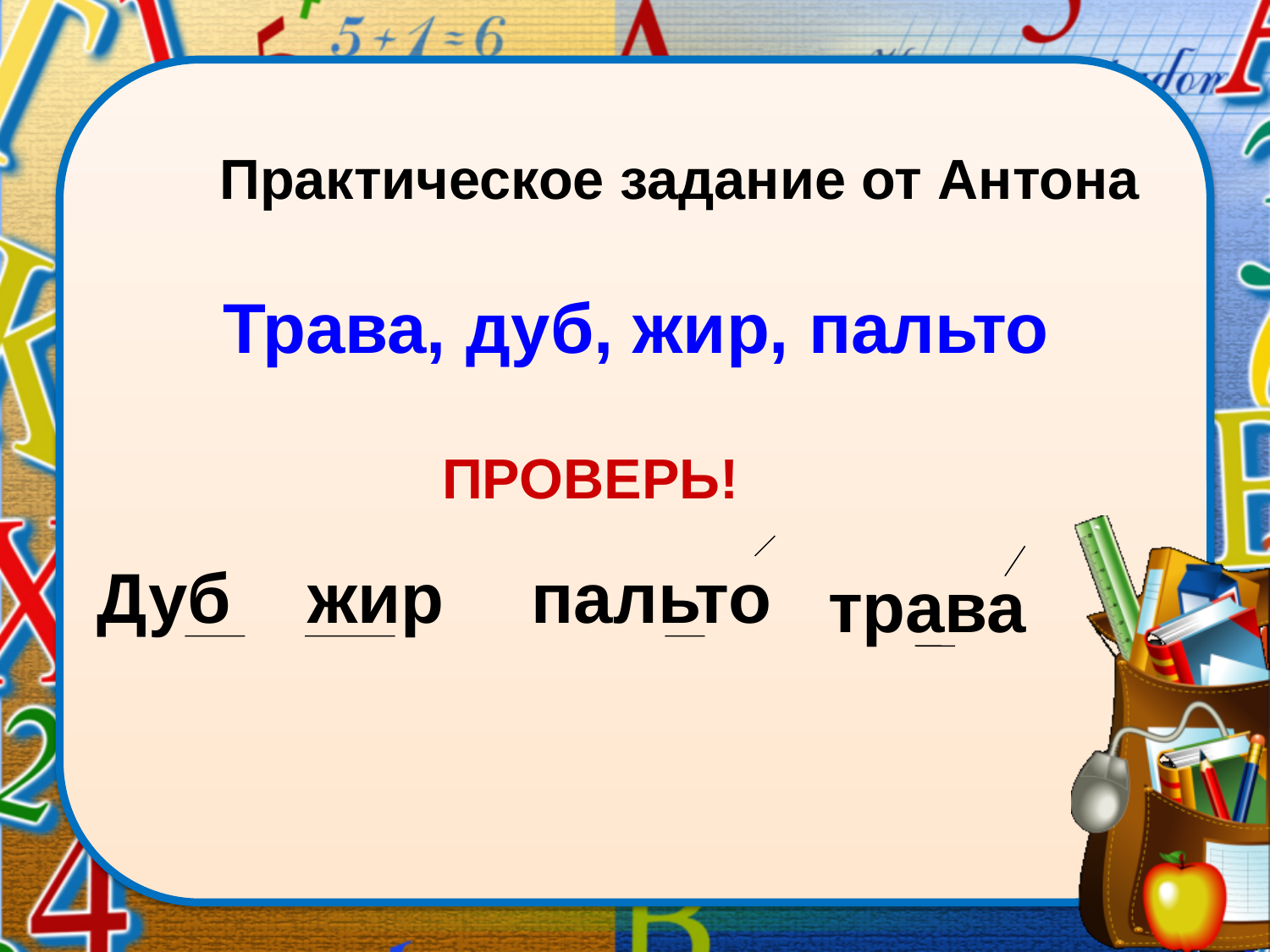

Практическое задание от Антона
Трава, дуб, жир, пальто
ПРОВЕРЬ!

Дуб
жир
пальто

трава